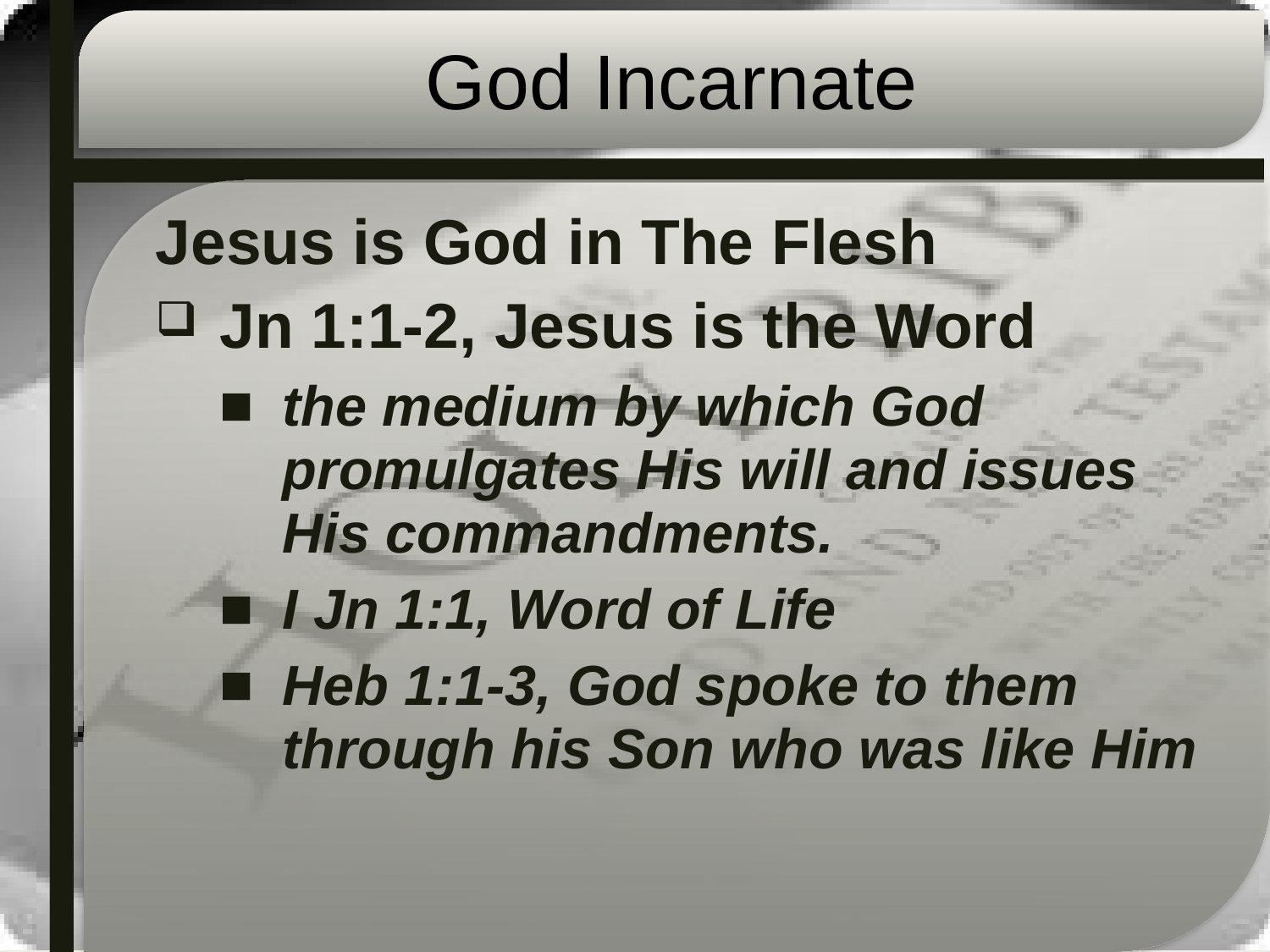

# God Incarnate
Jesus is God in The Flesh
Jn 1:1-2, Jesus is the Word
the medium by which God promulgates His will and issues His commandments.
I Jn 1:1, Word of Life
Heb 1:1-3, God spoke to them through his Son who was like Him